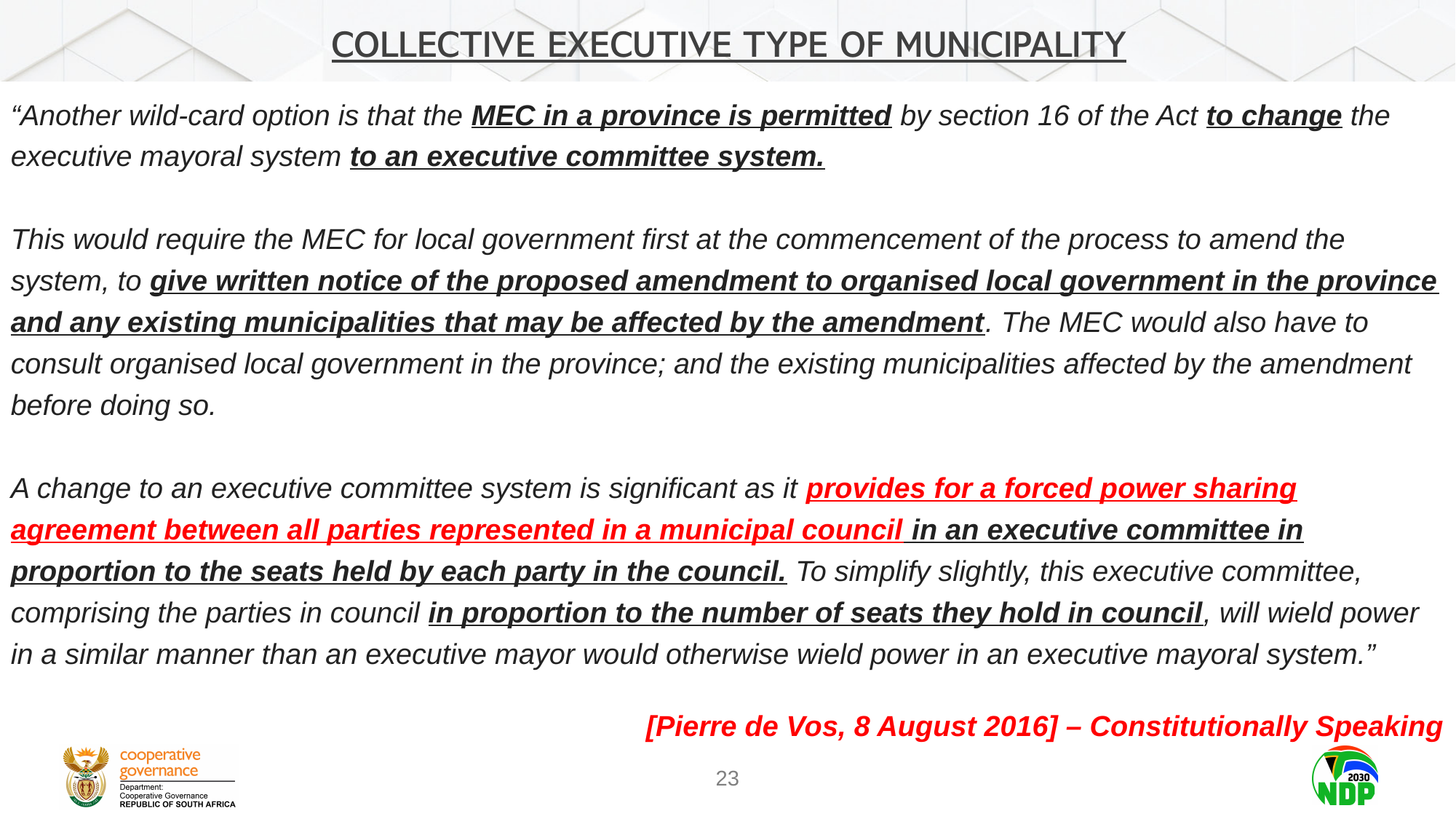

# COLLECTIVE EXECuTIVE TYPE OF MUNICIPALITY
“Another wild-card option is that the MEC in a province is permitted by section 16 of the Act to change the executive mayoral system to an executive committee system.

This would require the MEC for local government first at the commencement of the process to amend the system, to give written notice of the proposed amendment to organised local government in the province and any existing municipalities that may be affected by the amendment. The MEC would also have to consult organised local government in the province; and the existing municipalities affected by the amendment before doing so.

A change to an executive committee system is significant as it provides for a forced power sharing agreement between all parties represented in a municipal council in an executive committee in proportion to the seats held by each party in the council. To simplify slightly, this executive committee, comprising the parties in council in proportion to the number of seats they hold in council, will wield power in a similar manner than an executive mayor would otherwise wield power in an executive mayoral system.”

[Pierre de Vos, 8 August 2016] – Constitutionally Speaking